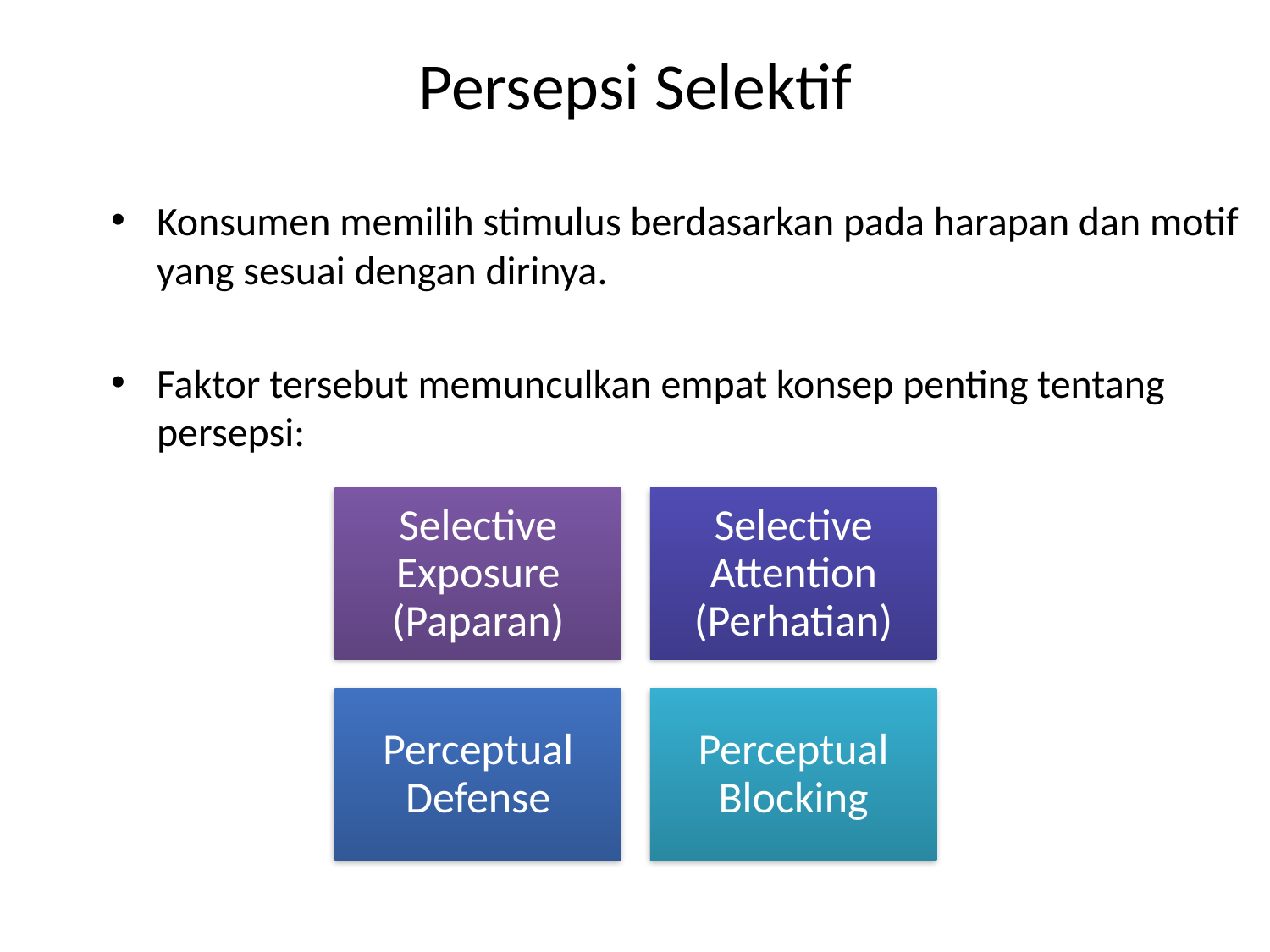

# Persepsi Selektif
Konsumen memilih stimulus berdasarkan pada harapan dan motif yang sesuai dengan dirinya.

Faktor tersebut memunculkan empat konsep penting tentang persepsi:

Selective Exposure (Paparan)
Selective Attention (Perhatian)
Perceptual Defense
Perceptual Blocking